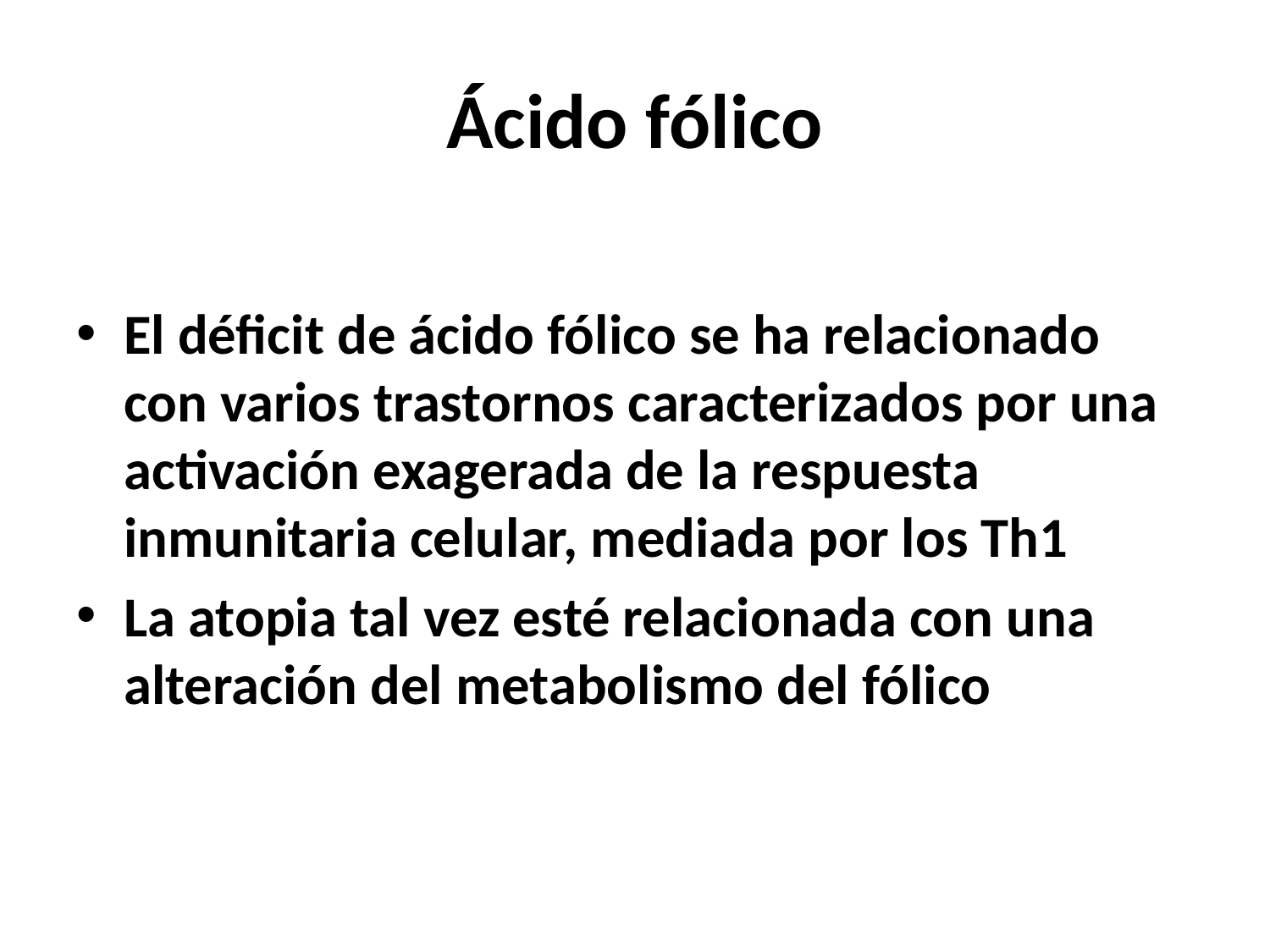

# Ácido fólico
El déficit de ácido fólico se ha relacionado con varios trastornos caracterizados por una activación exagerada de la respuesta inmunitaria celular, mediada por los Th1
La atopia tal vez esté relacionada con una alteración del metabolismo del fólico